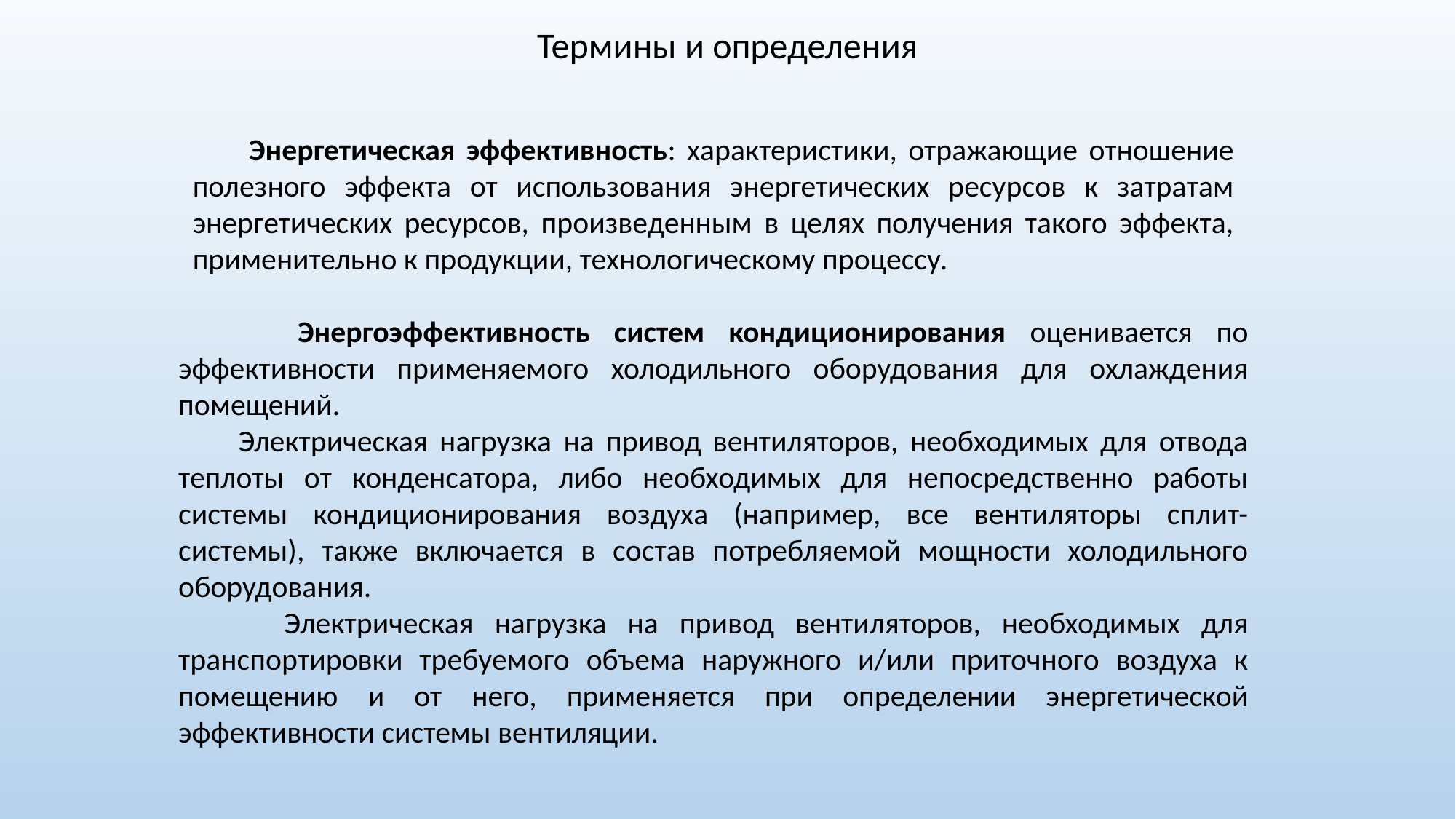

Термины и определения
     Энергетическая эффективность: характеристики, отражающие отношение полезного эффекта от использования энергетических ресурсов к затратам энергетических ресурсов, произведенным в целях получения такого эффекта, применительно к продукции, технологическому процессу.
     Энергоэффективность систем кондиционирования оценивается по эффективности применяемого холодильного оборудования для охлаждения помещений.
     Электрическая нагрузка на привод вентиляторов, необходимых для отвода теплоты от конденсатора, либо необходимых для непосредственно работы системы кондиционирования воздуха (например, все вентиляторы сплит-системы), также включается в состав потребляемой мощности холодильного оборудования.
     Электрическая нагрузка на привод вентиляторов, необходимых для транспортировки требуемого объема наружного и/или приточного воздуха к помещению и от него, применяется при определении энергетической эффективности системы вентиляции.